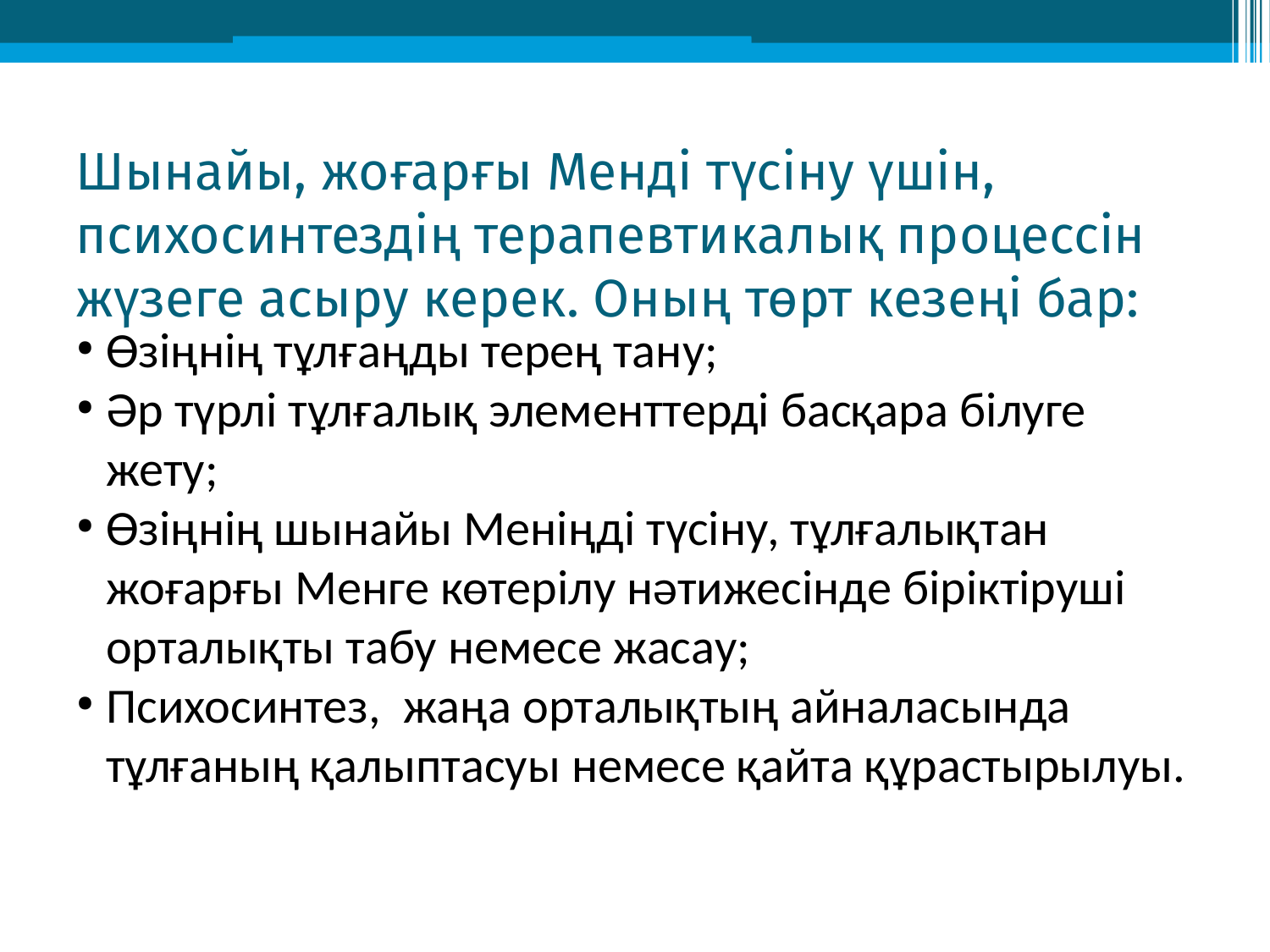

Шынайы, жоғарғы Менді түсіну үшін, психосинтездің терапевтикалық процессін жүзеге асыру керек. Оның төрт кезеңі бар:
Өзіңнің тұлғаңды терең тану;
Әр түрлі тұлғалық элементтерді басқара білуге жету;
Өзіңнің шынайы Меніңді түсіну, тұлғалықтан жоғарғы Менге көтерілу нәтижесінде біріктіруші орталықты табу немесе жасау;
Психосинтез,  жаңа орталықтың айналасында тұлғаның қалыптасуы немесе қайта құрастырылуы.